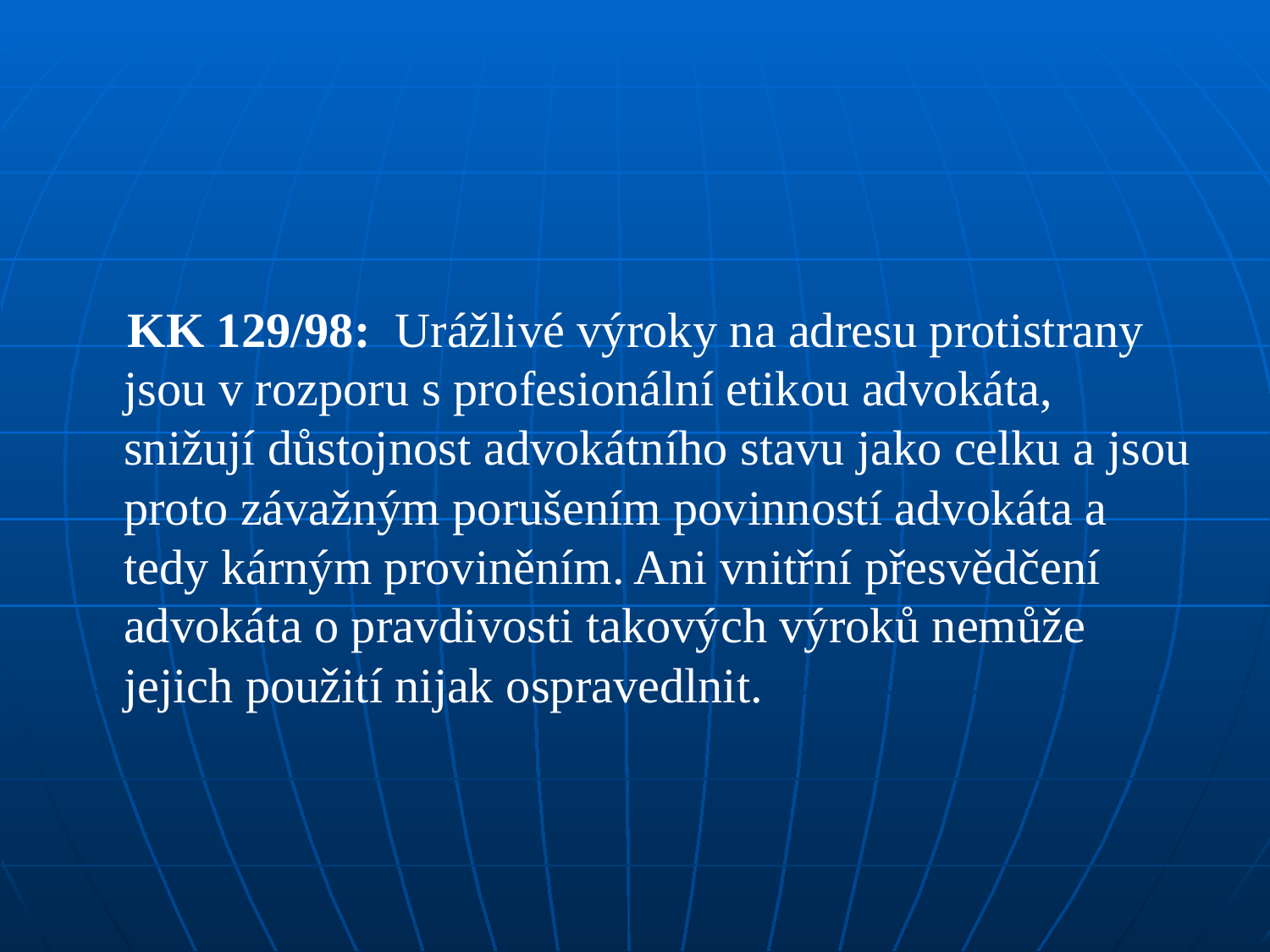

#

   KK 129/98:  Urážlivé výroky na adresu protistrany jsou v rozporu s profesionální etikou advokáta, snižují důstojnost advokátního stavu jako celku a jsou proto závažným porušením povinností advokáta a tedy kárným proviněním. Ani vnitřní přesvědčení advokáta o pravdivosti takových výroků nemůže jejich použití nijak ospravedlnit.